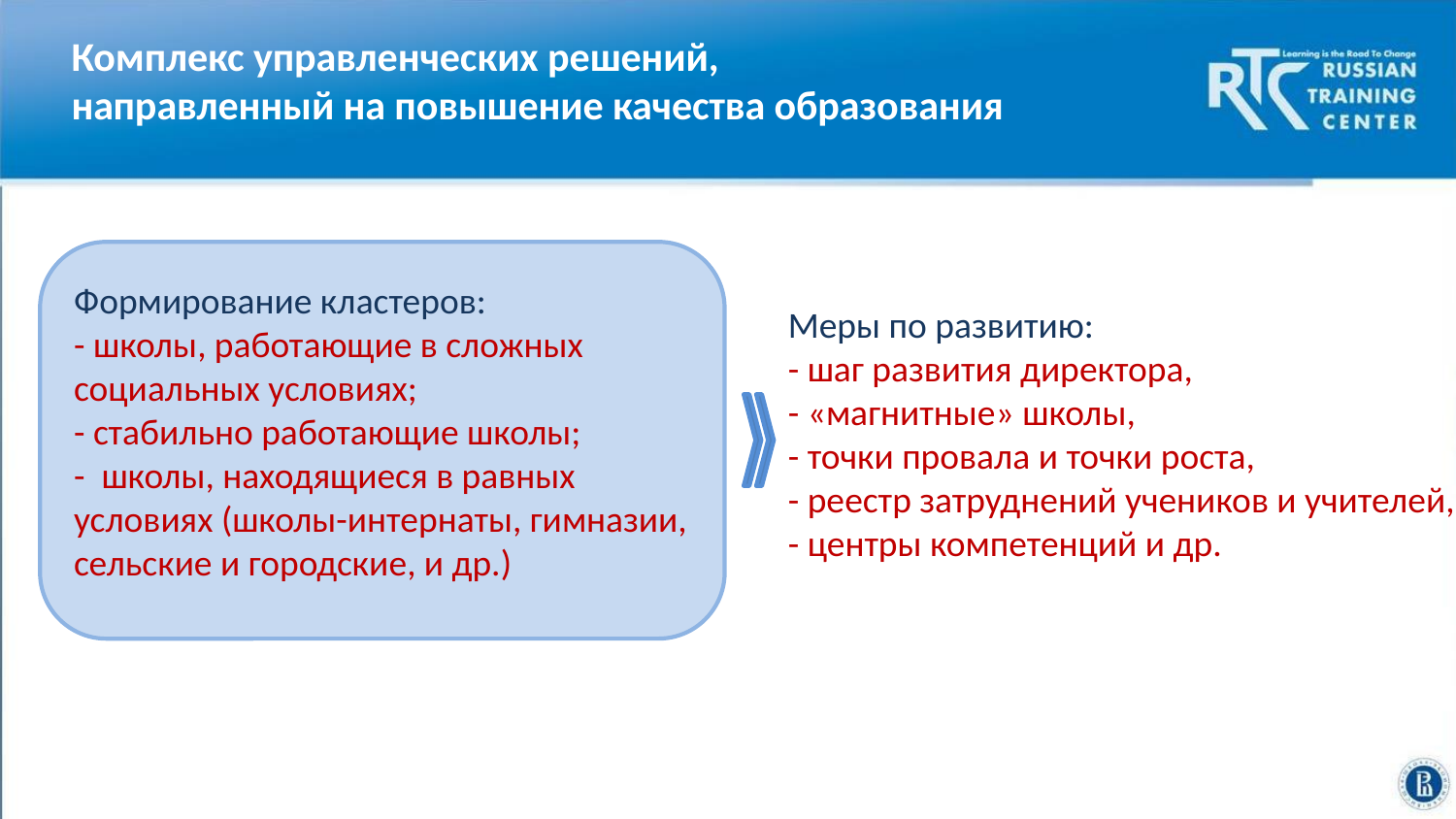

# Комплекс управленческих решений, направленный на повышение качества образования
Формирование кластеров:
- школы, работающие в сложных социальных условиях;
- стабильно работающие школы;
-  школы, находящиеся в равных условиях (школы-интернаты, гимназии, сельские и городские, и др.)

Меры по развитию:
- шаг развития директора,
- «магнитные» школы,
- точки провала и точки роста,
- реестр затруднений учеников и учителей,
- центры компетенций и др.